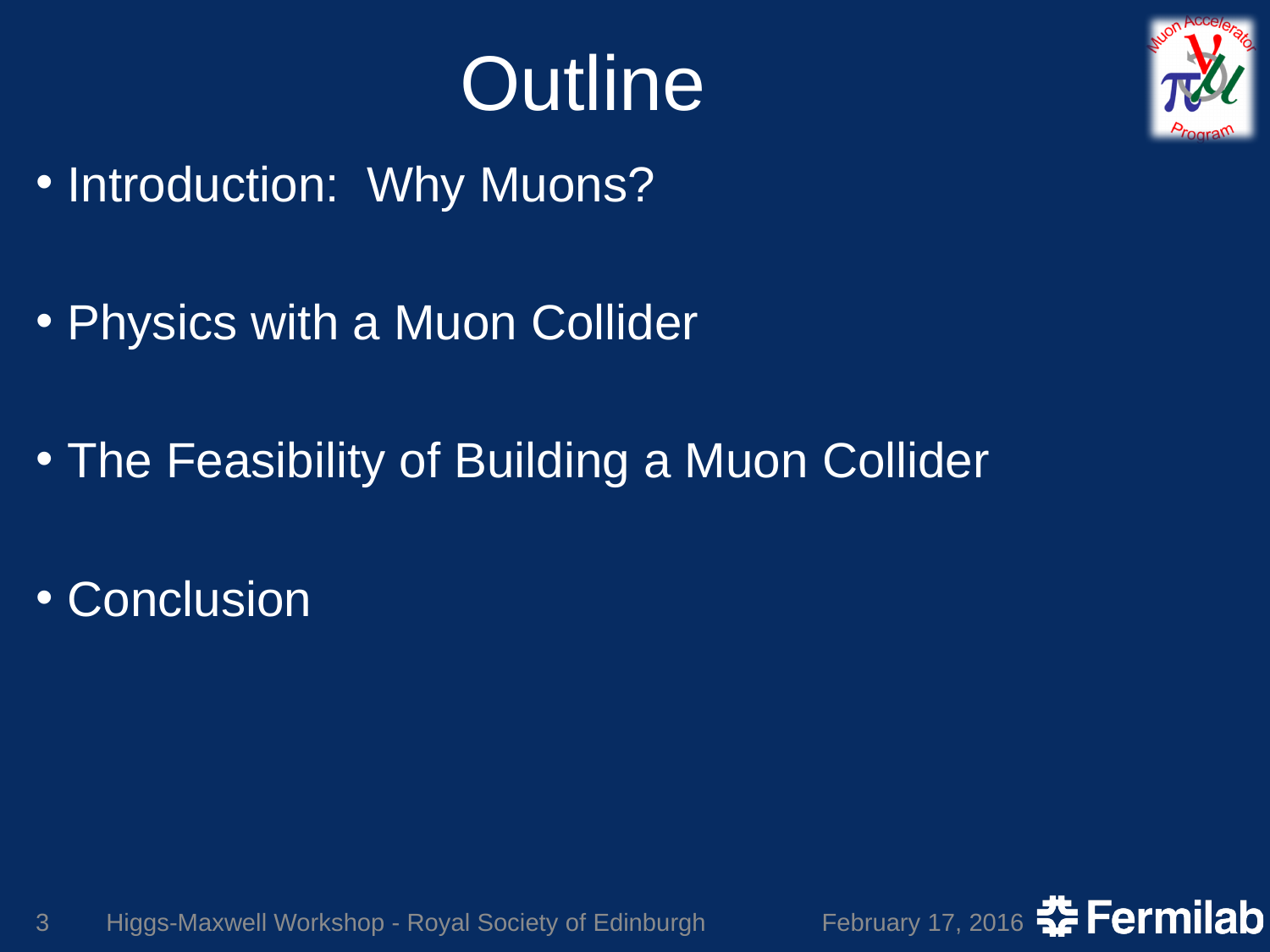

# Outline
Introduction:  Why Muons?

Physics with a Muon Collider

The Feasibility of Building a Muon Collider

Conclusion
3
Higgs-Maxwell Workshop - Royal Society of Edinburgh
February 17, 2016